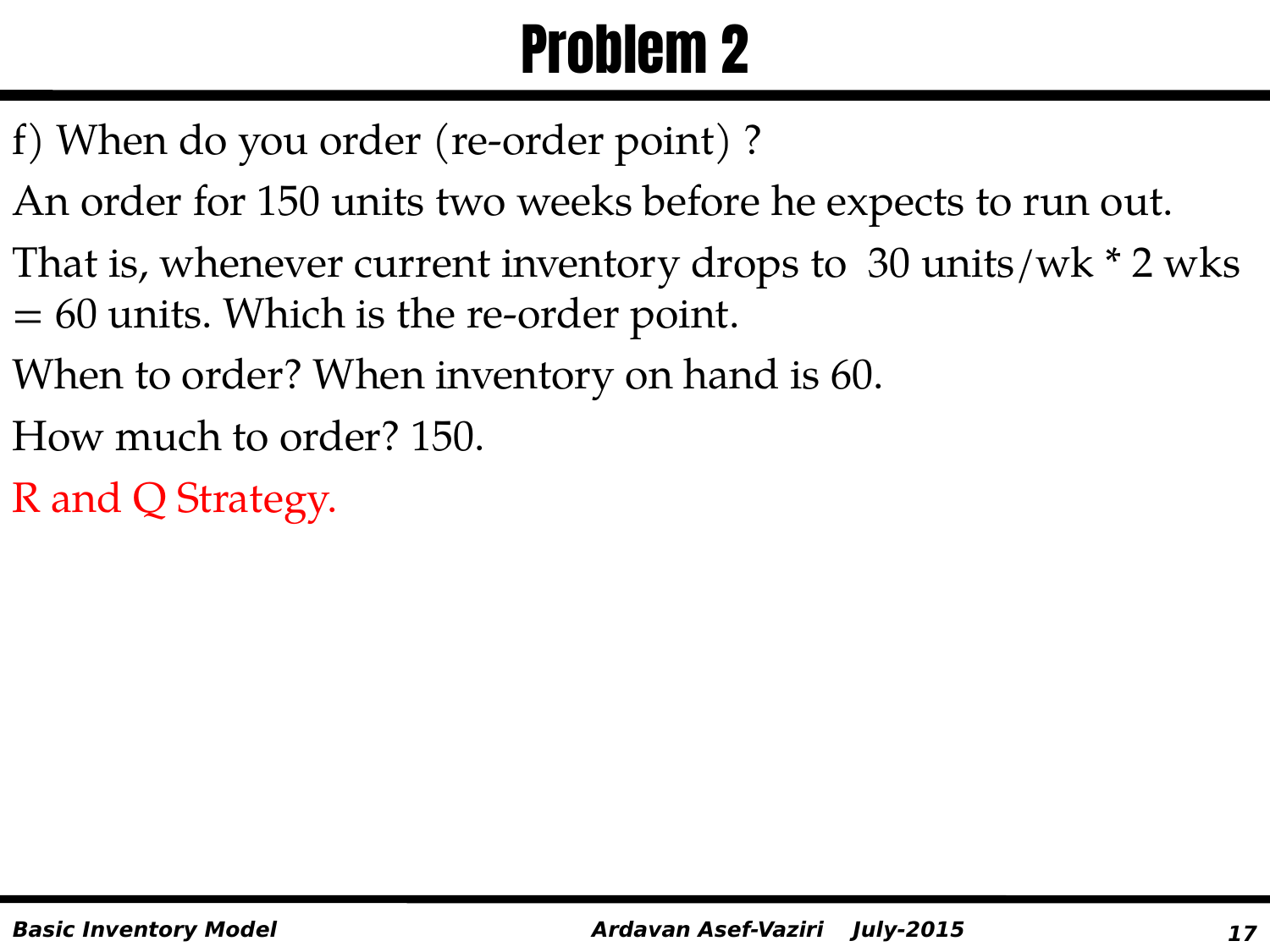

Problem 2
f) When do you order (re-order point) ?
An order for 150 units two weeks before he expects to run out.
That is, whenever current inventory drops to  30 units/wk * 2 wks = 60 units. Which is the re-order point.
When to order? When inventory on hand is 60.
How much to order? 150.
R and Q Strategy.